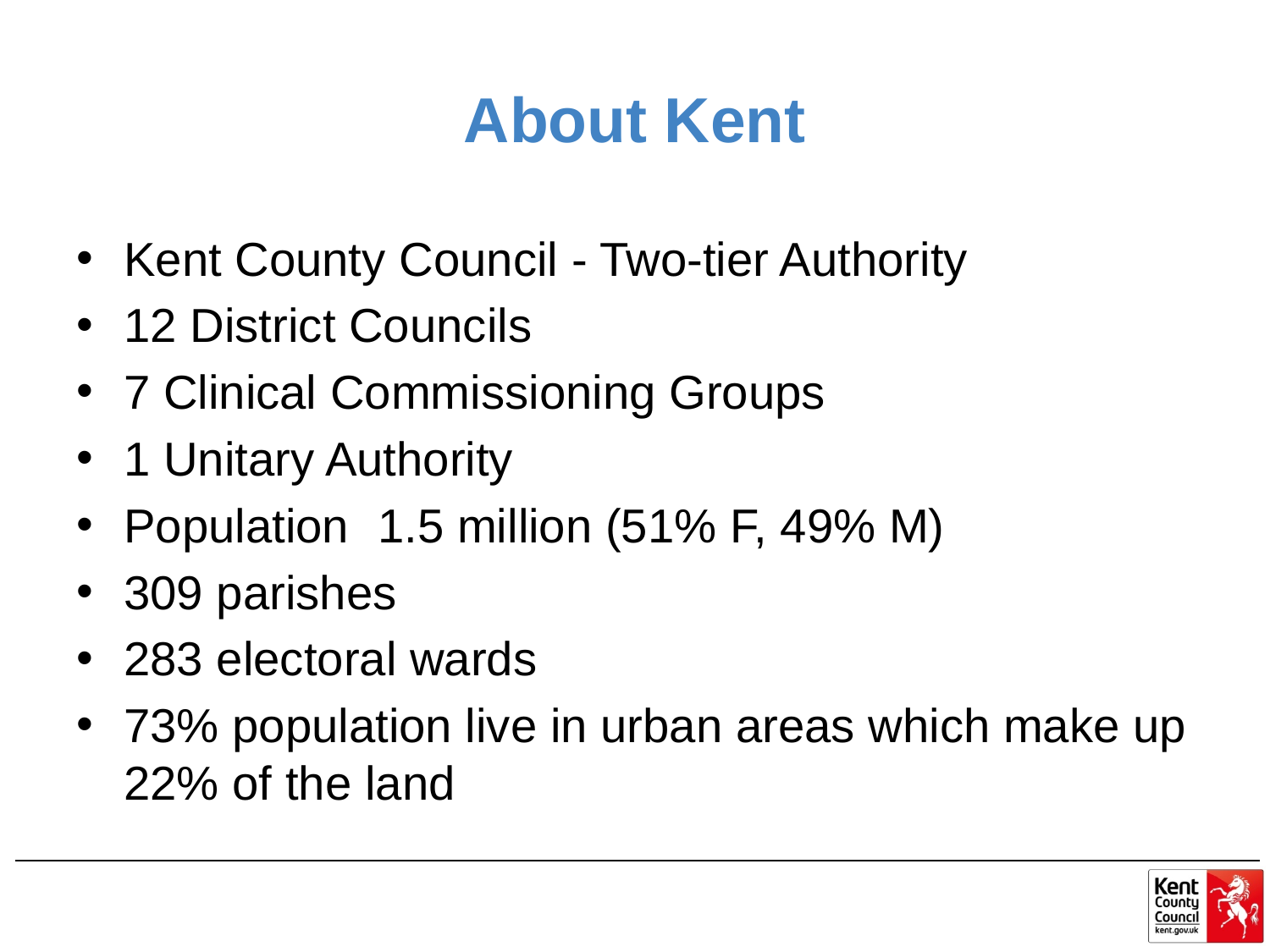

# About Kent
Kent County Council - Two-tier Authority
12 District Councils
7 Clinical Commissioning Groups
1 Unitary Authority
Population 	1.5 million (51% F, 49% M)
309 parishes
283 electoral wards
73% population live in urban areas which make up 22% of the land